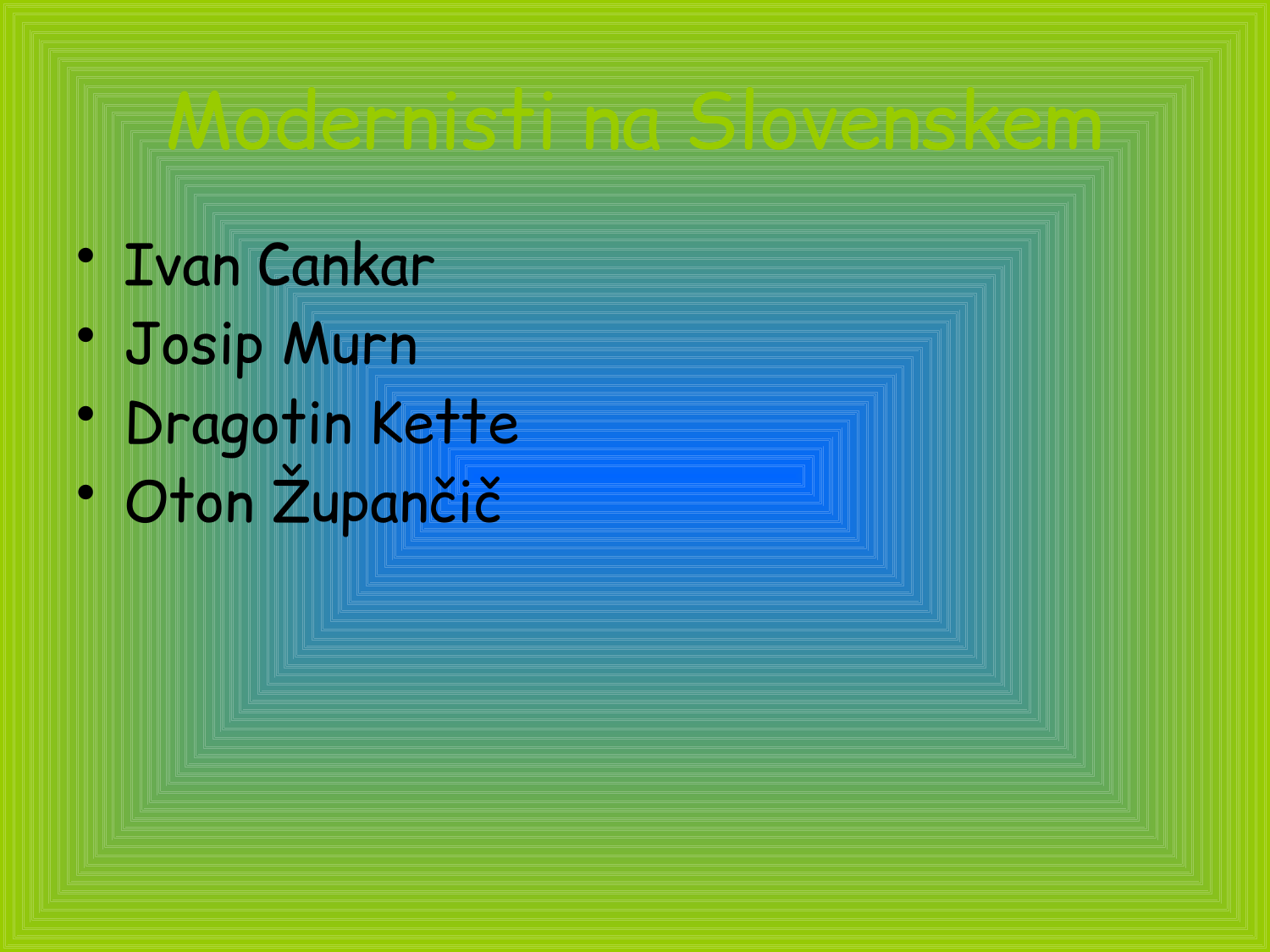

# Modernisti na Slovenskem
Ivan Cankar
Josip Murn
Dragotin Kette
Oton Župančič